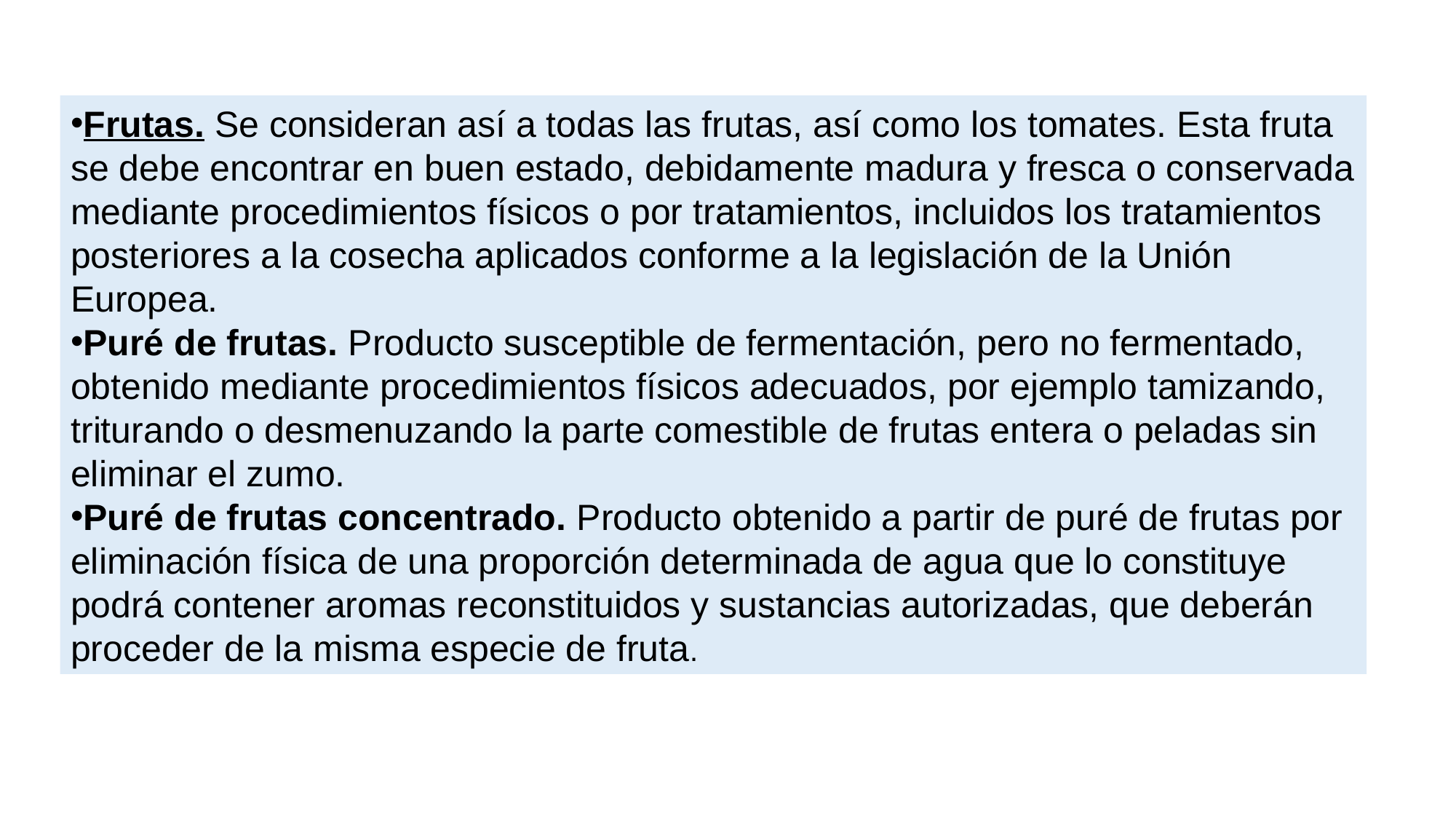

Frutas. Se consideran así a todas las frutas, así como los tomates. Esta fruta se debe encontrar en buen estado, debidamente madura y fresca o conservada mediante procedimientos físicos o por tratamientos, incluidos los tratamientos posteriores a la cosecha aplicados conforme a la legislación de la Unión Europea.
Puré de frutas. Producto susceptible de fermentación, pero no fermentado, obtenido mediante procedimientos físicos adecuados, por ejemplo tamizando, triturando o desmenuzando la parte comestible de frutas entera o peladas sin eliminar el zumo.
Puré de frutas concentrado. Producto obtenido a partir de puré de frutas por eliminación física de una proporción determinada de agua que lo constituye podrá contener aromas reconstituidos y sustancias autorizadas, que deberán proceder de la misma especie de fruta.